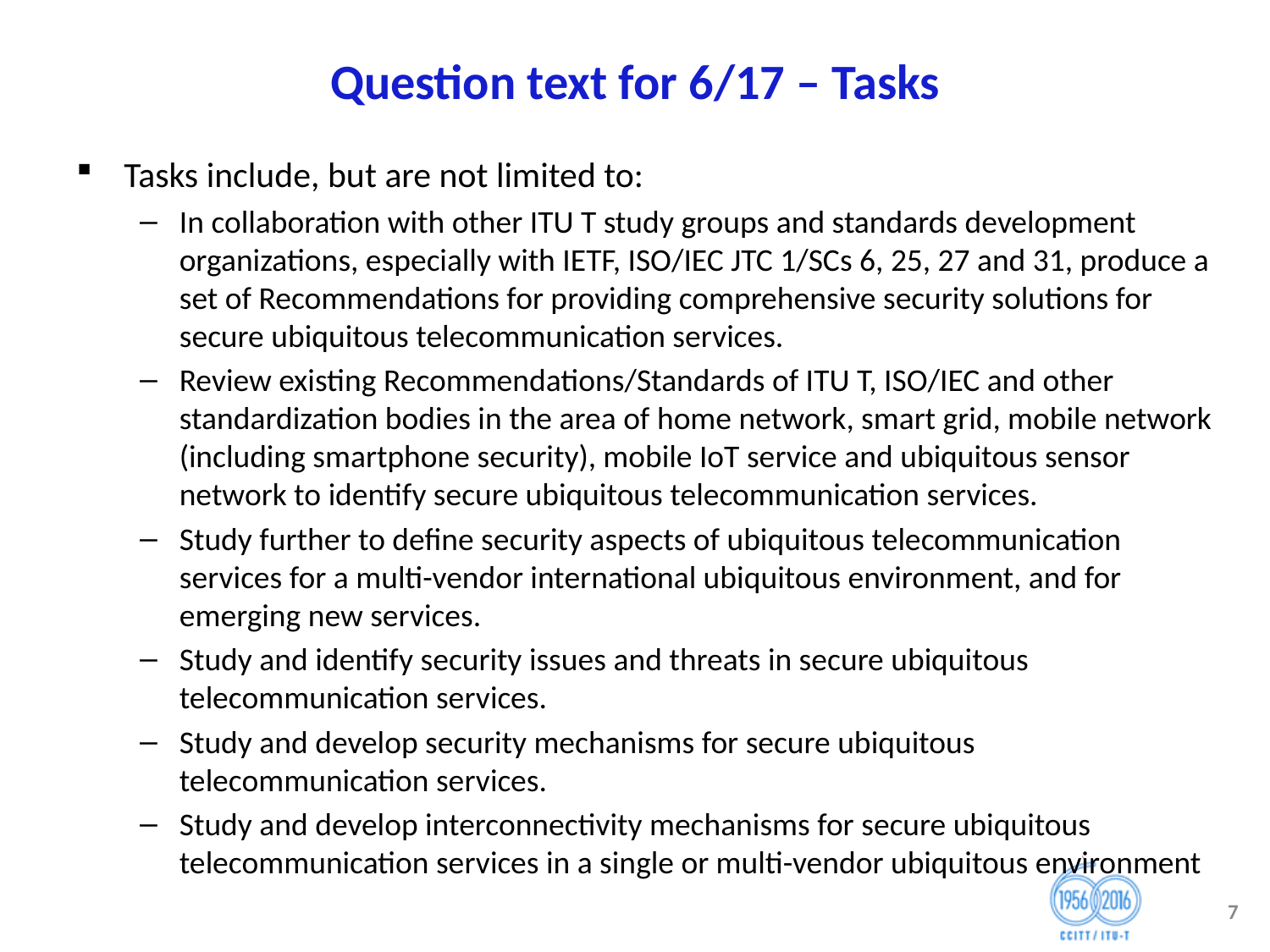

# Question text for 6/17 – Tasks
Tasks include, but are not limited to:
In collaboration with other ITU T study groups and standards development organizations, especially with IETF, ISO/IEC JTC 1/SCs 6, 25, 27 and 31, produce a set of Recommendations for providing comprehensive security solutions for secure ubiquitous telecommunication services.
Review existing Recommendations/Standards of ITU T, ISO/IEC and other standardization bodies in the area of home network, smart grid, mobile network (including smartphone security), mobile IoT service and ubiquitous sensor network to identify secure ubiquitous telecommunication services.
Study further to define security aspects of ubiquitous telecommunication services for a multi-vendor international ubiquitous environment, and for emerging new services.
Study and identify security issues and threats in secure ubiquitous telecommunication services.
Study and develop security mechanisms for secure ubiquitous telecommunication services.
Study and develop interconnectivity mechanisms for secure ubiquitous telecommunication services in a single or multi-vendor ubiquitous environment
7